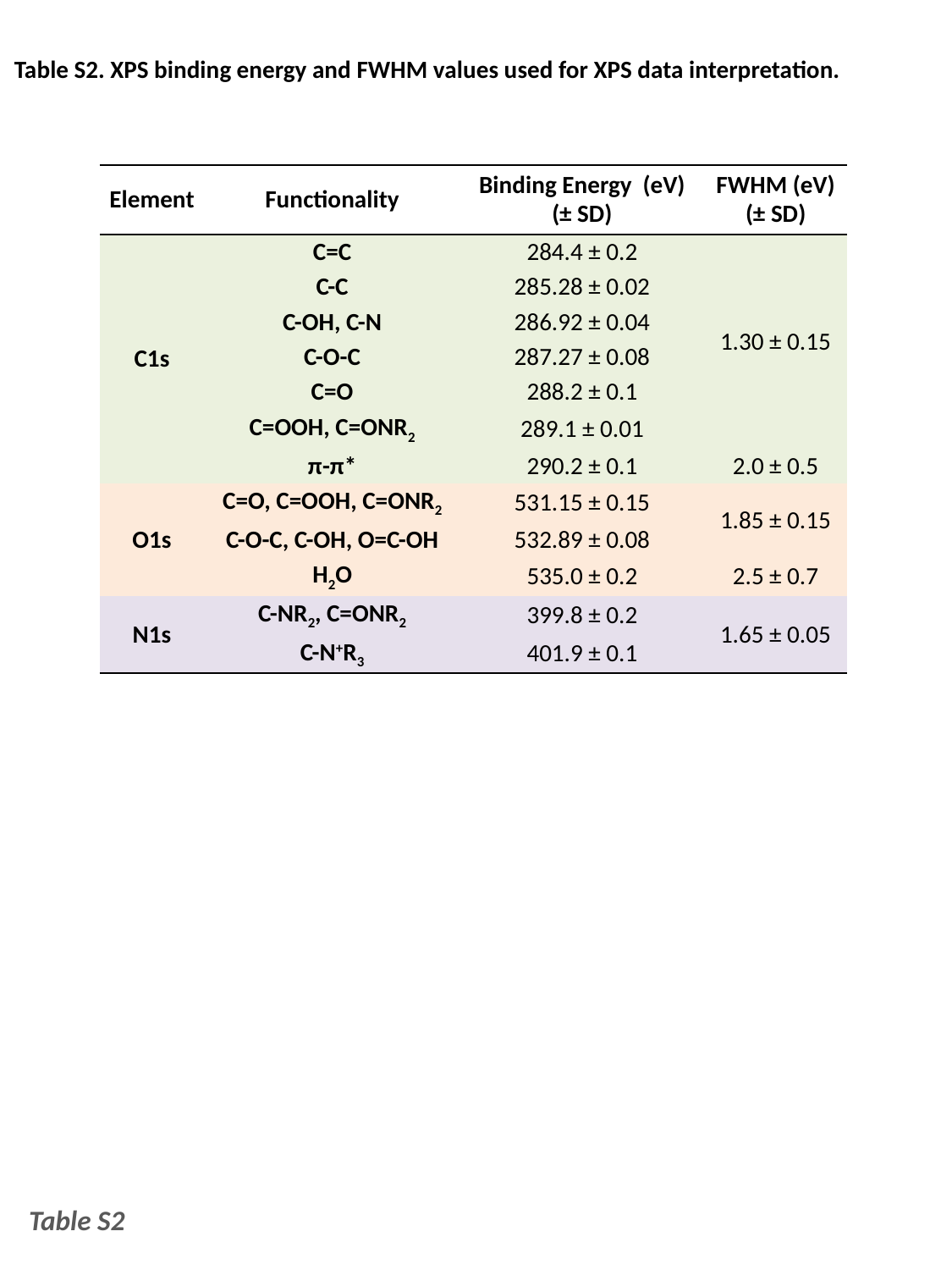

Table S2. XPS binding energy and FWHM values used for XPS data interpretation.
| Element | Functionality | Binding Energy (eV) (± SD) | FWHM (eV) (± SD) |
| --- | --- | --- | --- |
| C1s | C=C | 284.4 ± 0.2 | 1.30 ± 0.15 |
|  | C-C | 285.28 ± 0.02 |  |
|  | C-OH, C-N | 286.92 ± 0.04 |  |
|  | C-O-C | 287.27 ± 0.08 |  |
|  | C=O | 288.2 ± 0.1 |  |
|  | C=OOH, C=ONR2 | 289.1 ± 0.01 |  |
|  | π-π\* | 290.2 ± 0.1 | 2.0 ± 0.5 |
| O1s | C=O, C=OOH, C=ONR2 | 531.15 ± 0.15 | 1.85 ± 0.15 |
|  | C-O-C, C-OH, O=C-OH | 532.89 ± 0.08 |  |
|  | H2O | 535.0 ± 0.2 | 2.5 ± 0.7 |
| N1s | C-NR2, C=ONR2 | 399.8 ± 0.2 | 1.65 ± 0.05 |
|  | C-N+R3 | 401.9 ± 0.1 |  |
Table S2